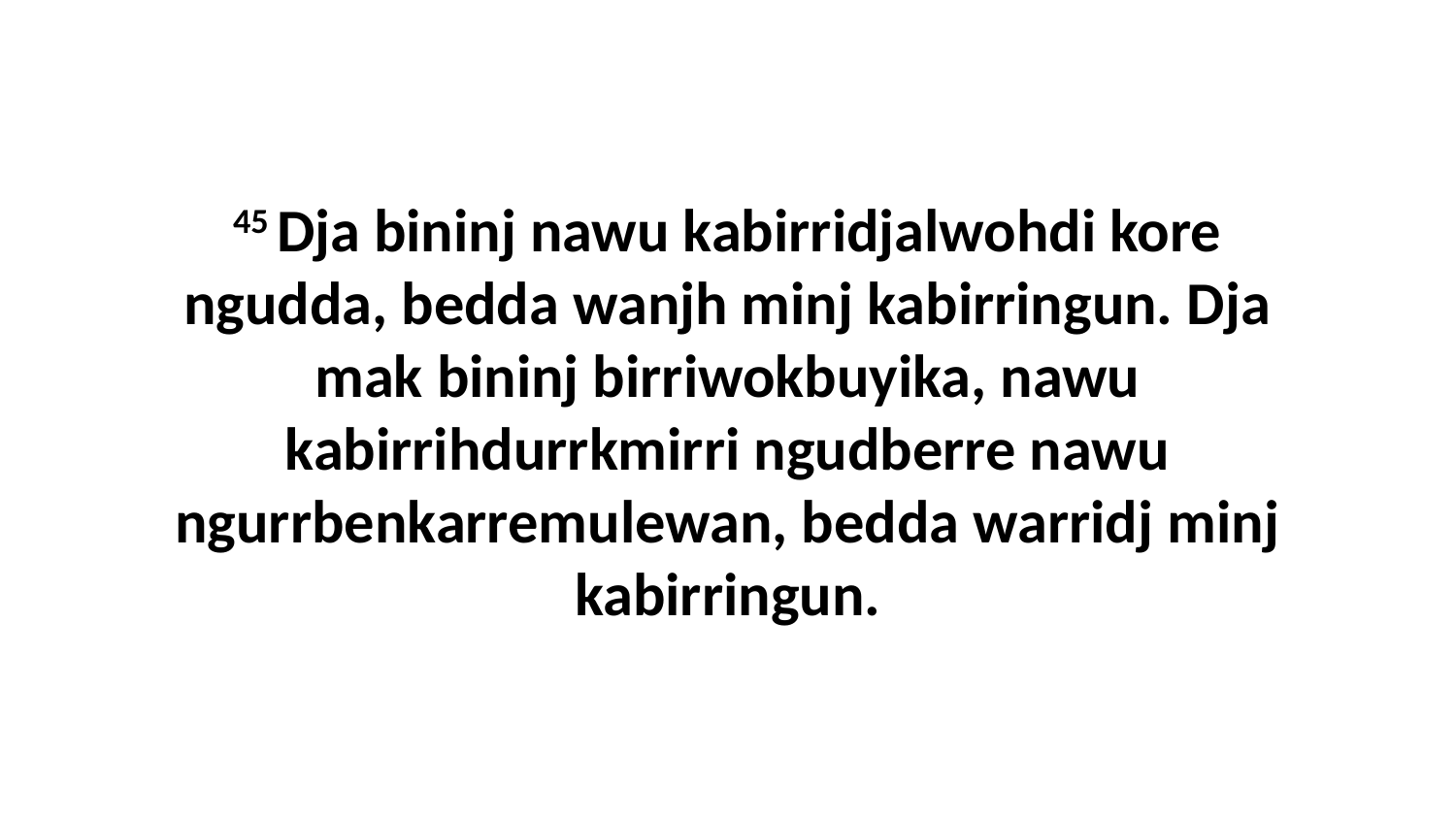

45 Dja bininj nawu kabirridjalwohdi kore ngudda, bedda wanjh minj kabirringun. Dja mak bininj birriwokbuyika, nawu kabirrihdurrkmirri ngudberre nawu ngurrbenkarremulewan, bedda warridj minj kabirringun.